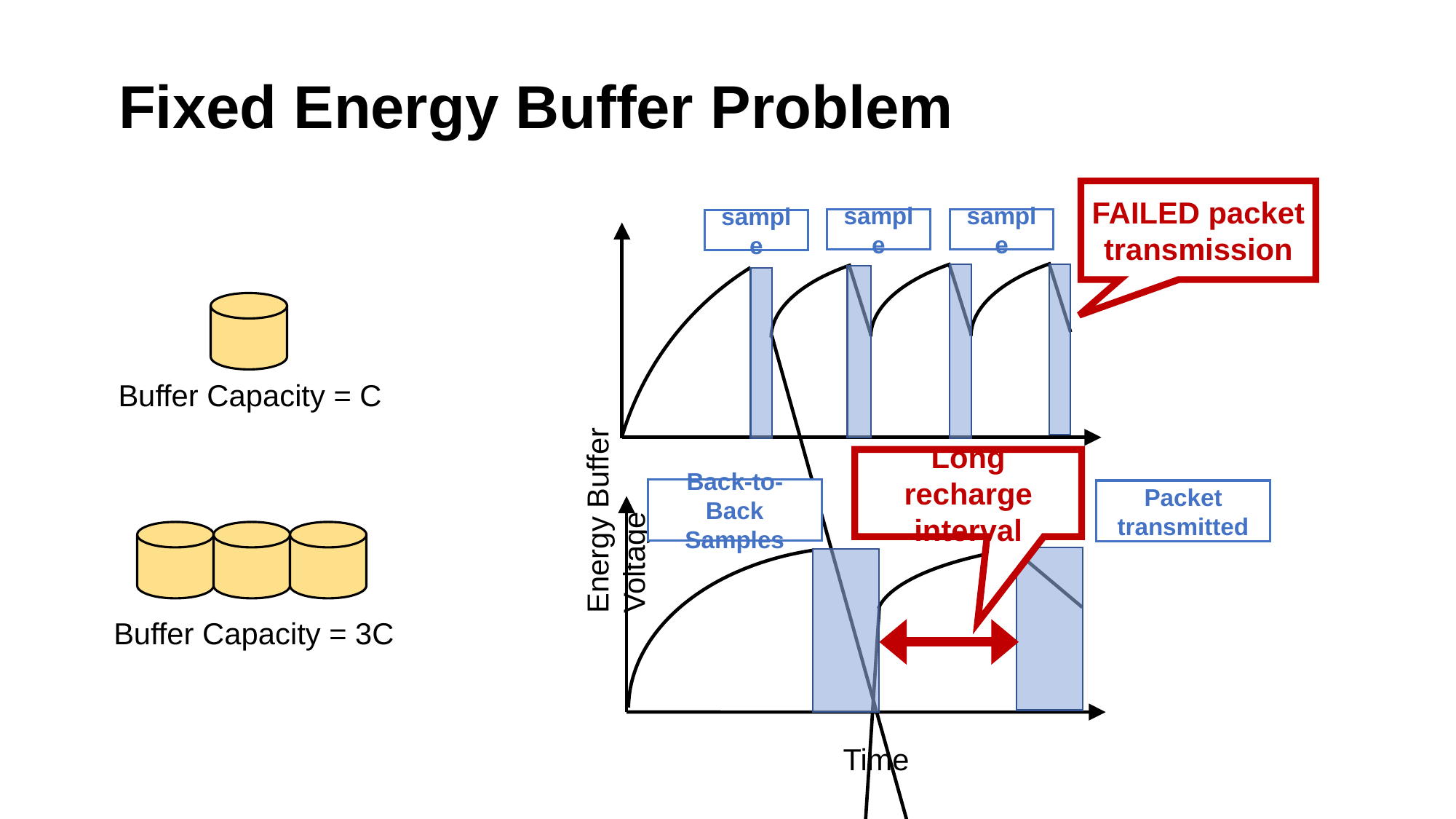

# Fixed Energy Buffer Problem
FAILED packet transmission
sample
sample
sample

Buffer Capacity = C
Energy Buffer Voltage
Long recharge interval
Back-to-Back Samples
Packet transmitted

Buffer Capacity = 3C
Time